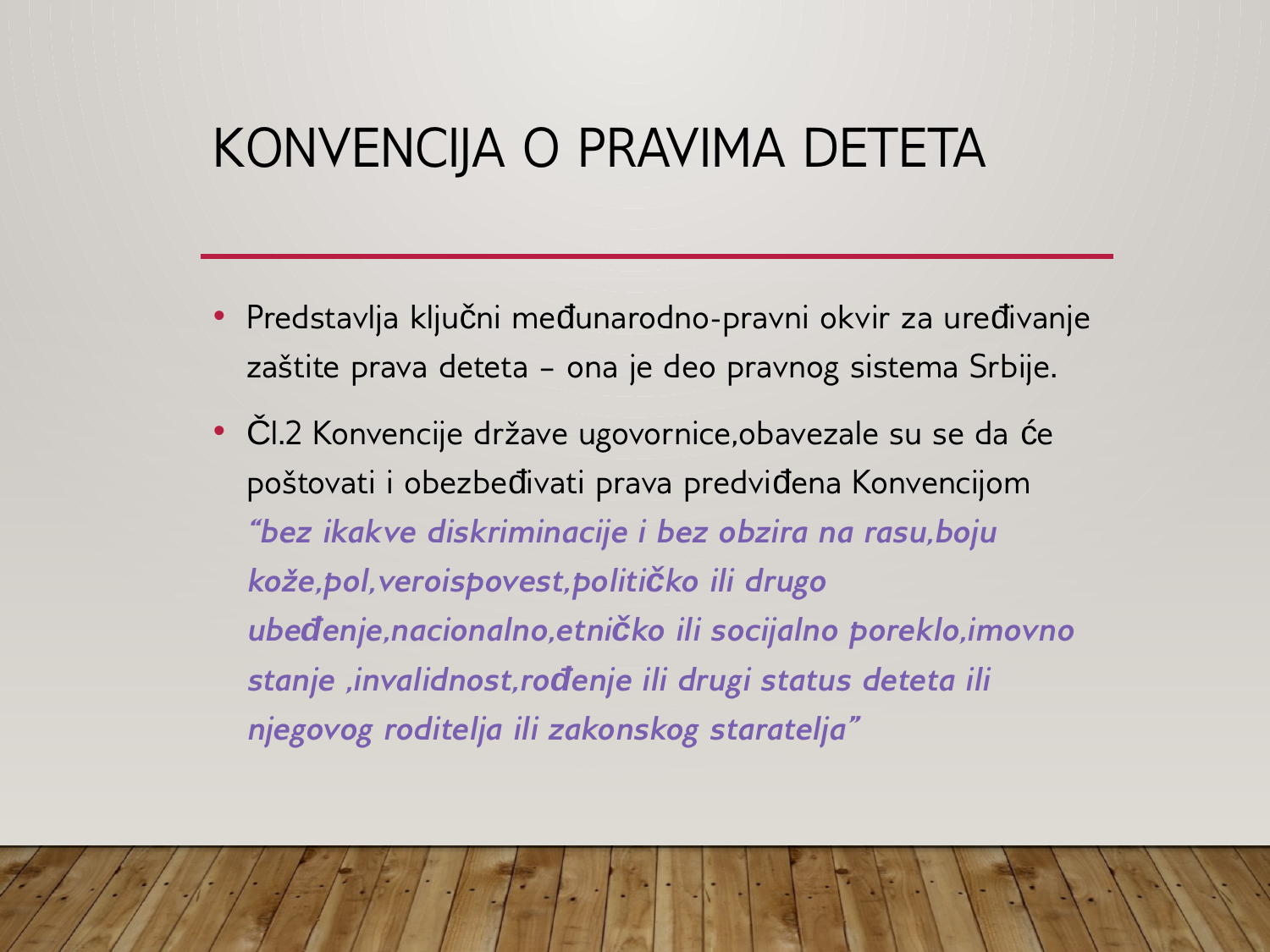

# Konvencija o pravima deteta
Predstavlja ključni međunarodno-pravni okvir za uređivanje zaštite prava deteta – ona je deo pravnog sistema Srbije.
Čl.2 Konvencije države ugovornice,obavezale su se da će poštovati i obezbeđivati prava predviđena Konvencijom “bez ikakve diskriminacije i bez obzira na rasu,boju kože,pol,veroispovest,političko ili drugo ubeđenje,nacionalno,etničko ili socijalno poreklo,imovno stanje ,invalidnost,rođenje ili drugi status deteta ili njegovog roditelja ili zakonskog staratelja”